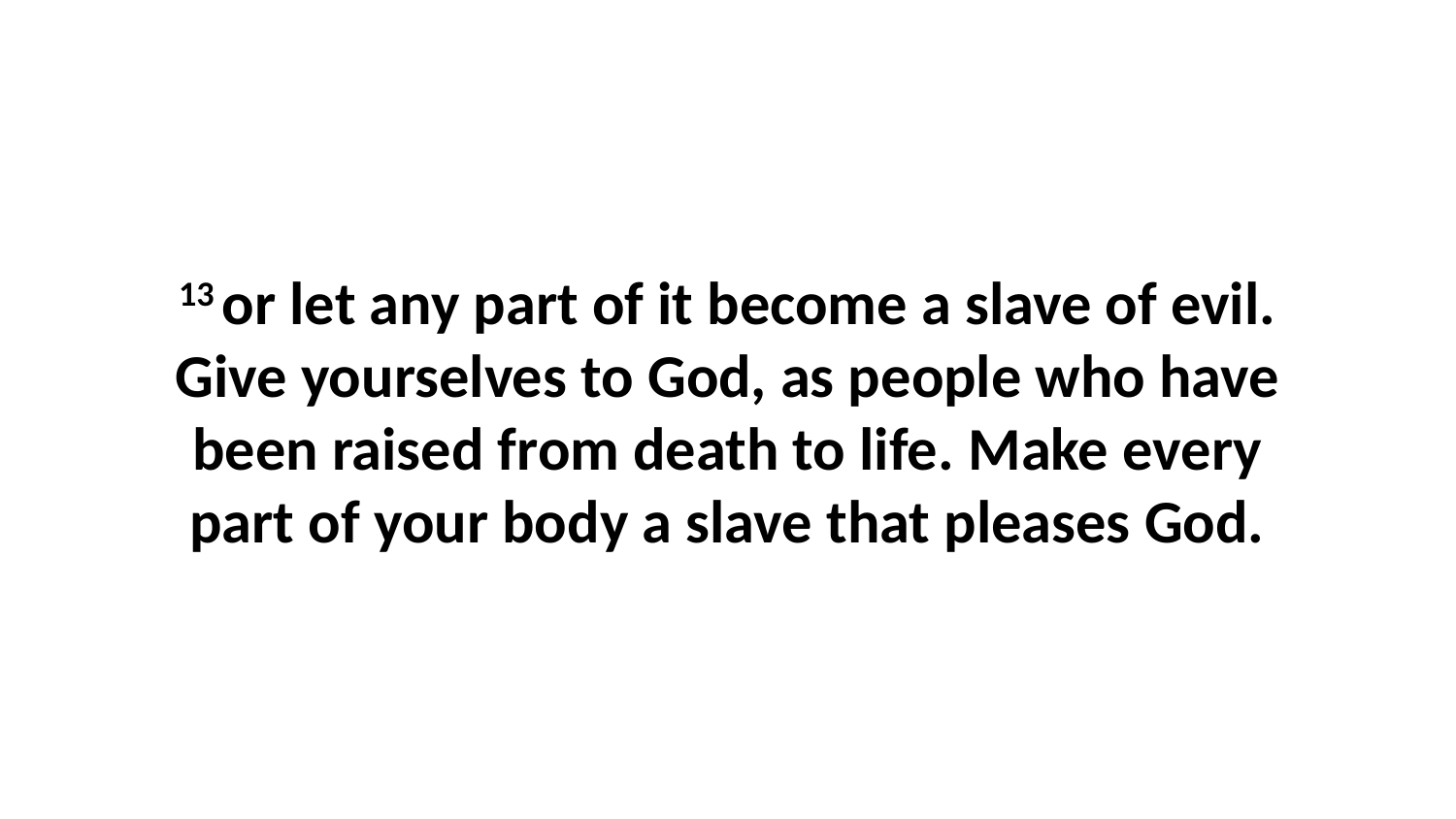

13 or let any part of it become a slave of evil. Give yourselves to God, as people who have been raised from death to life. Make every part of your body a slave that pleases God.